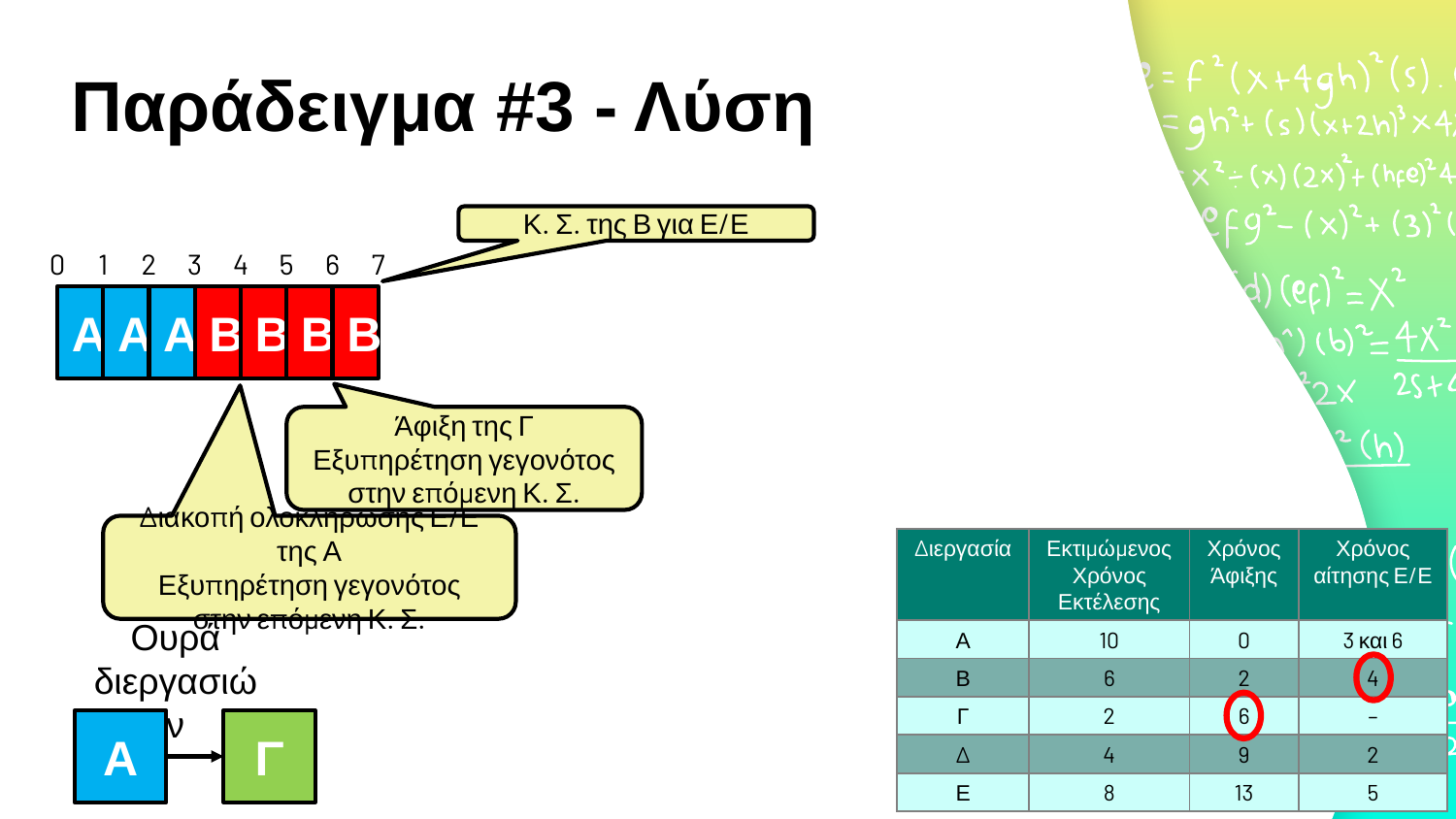

# Παράδειγμα #3 - Λύση
Κ. Σ. της Β για Ε/Ε
0
1
2
3
4
5
6
7
Α
Α
Α
Β
Β
Β
Β
Άφιξη της Γ
Εξυπηρέτηση γεγονότος στην επόμενη Κ. Σ.
Διακοπή ολοκλήρωσης Ε/Ε της Α
Εξυπηρέτηση γεγονότος
στην επόμενη Κ. Σ.
| Διεργασία | Εκτιμώμενος Χρόνος Εκτέλεσης | Χρόνος Άφιξης | Χρόνος αίτησης Ε/Ε |
| --- | --- | --- | --- |
| Α | 10 | 0 | 3 και 6 |
| Β | 6 | 2 | 4 |
| Γ | 2 | 6 | – |
| Δ | 4 | 9 | 2 |
| Ε | 8 | 13 | 5 |
Ουρά διεργασιών

Α
Γ